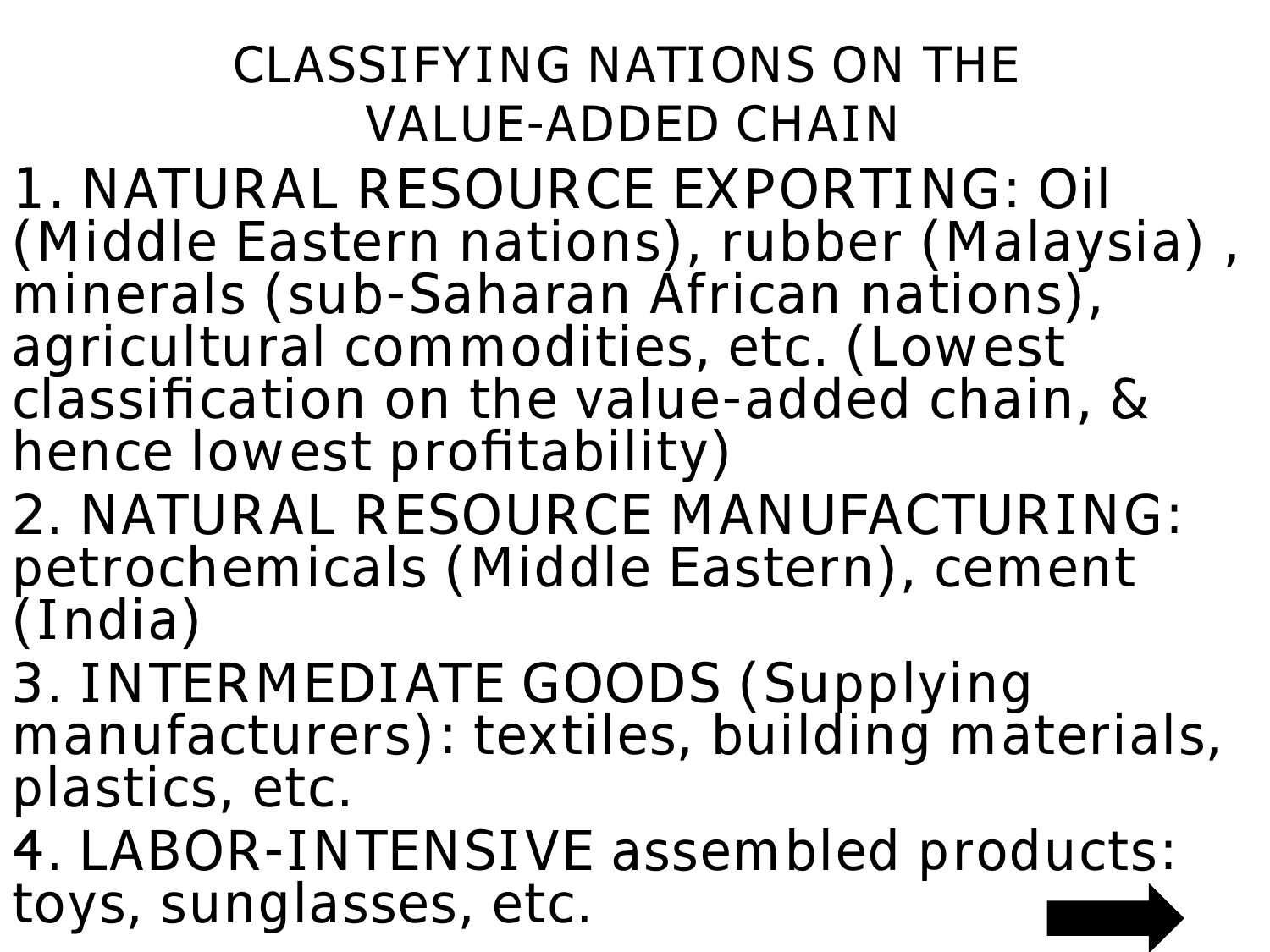

# CLASSIFYING NATIONS ON THE VALUE-ADDED CHAIN
1. NATURAL RESOURCE EXPORTING: Oil (Middle Eastern nations), rubber (Malaysia) , minerals (sub-Saharan African nations), agricultural commodities, etc. (Lowest classification on the value-added chain, & hence lowest profitability)
2. NATURAL RESOURCE MANUFACTURING: petrochemicals (Middle Eastern), cement (India)
3. INTERMEDIATE GOODS (Supplying manufacturers): textiles, building materials, plastics, etc.
4. LABOR-INTENSIVE assembled products: toys, sunglasses, etc.